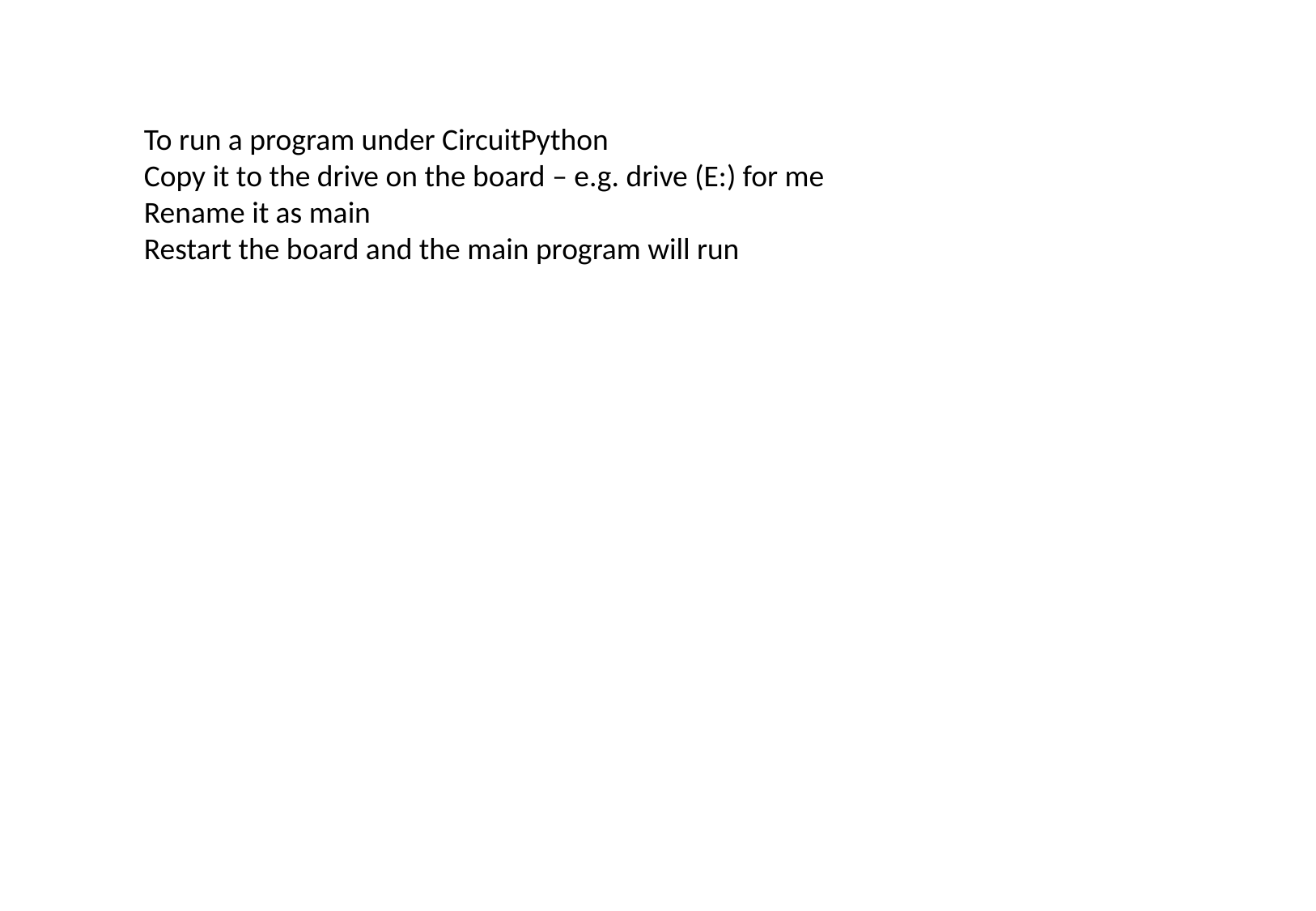

To run a program under CircuitPython
Copy it to the drive on the board – e.g. drive (E:) for me
Rename it as main
Restart the board and the main program will run